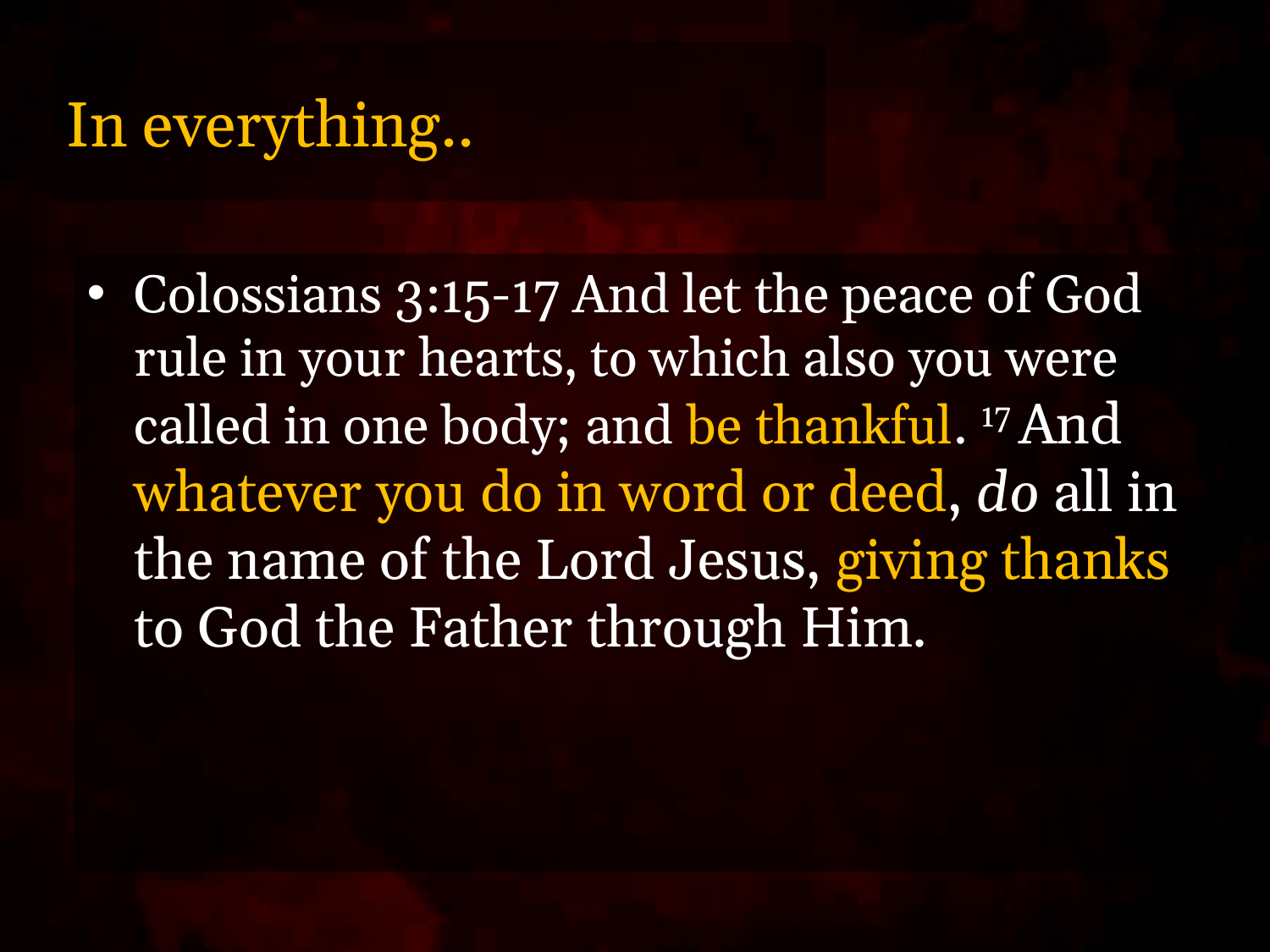

# In everything..
Colossians 3:15-17 And let the peace of God rule in your hearts, to which also you were called in one body; and be thankful. 17 And whatever you do in word or deed, do all in the name of the Lord Jesus, giving thanks to God the Father through Him.